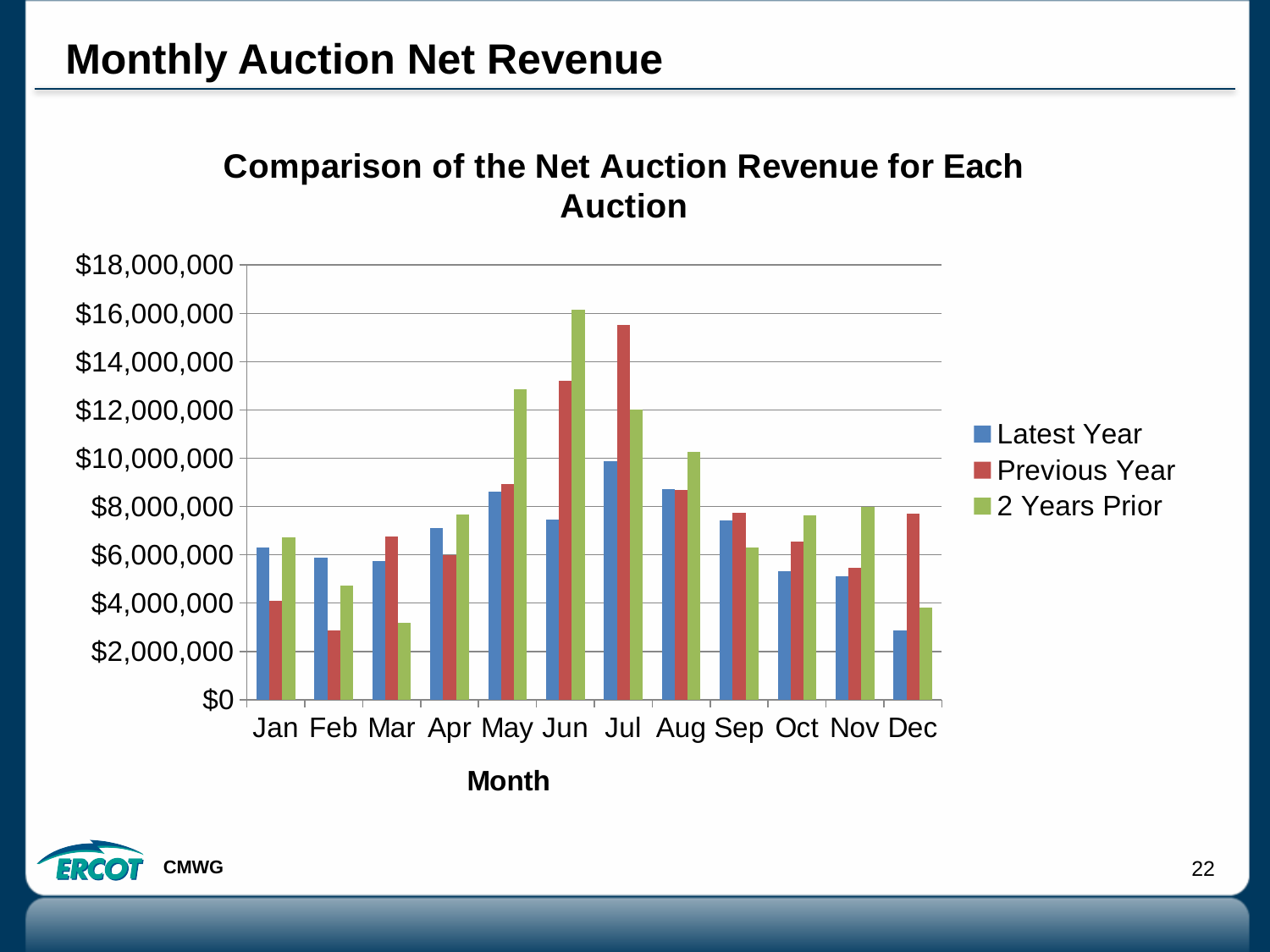

# Monthly Auction Net Revenue

### Chart: Comparison of the Net Auction Revenue for Each Auction

| Category |  |  |  |
|---|---|---|---|
| Jan | 6303390.37 | 4089380.85 | 6721674.639999974 |
| Feb | 5883125.33 | 2876982.2 | 4727604.690000042 |
| Mar | 5728678.5 | 6757852.67 | 3182774.810000022 |
| Apr | 7096735.91 | 5980819.03 | 7665958.1500000665 |
| May | 8613809.62 | 8914194.5 | 12869258.420000214 |
| Jun | 7474151.8 | 13210623.98 | 16145997.59 |
| Jul | 9886476.29 | 15502819.82 | 12026872.80000016 |
| Aug | 8723734.65 | 8685427.33 | 10254875.689999836 |
| Sep | 7409269.37 | 7752803.34 | 6286784.47 |
| Oct | 5320194.52 | 6542350.48 | 7632553.41 |
| Nov | 5125017.46 | 5472916.61 | 7999601.91 |
| Dec | 2877659.32 | 7717846.72 | 3803905.85 |